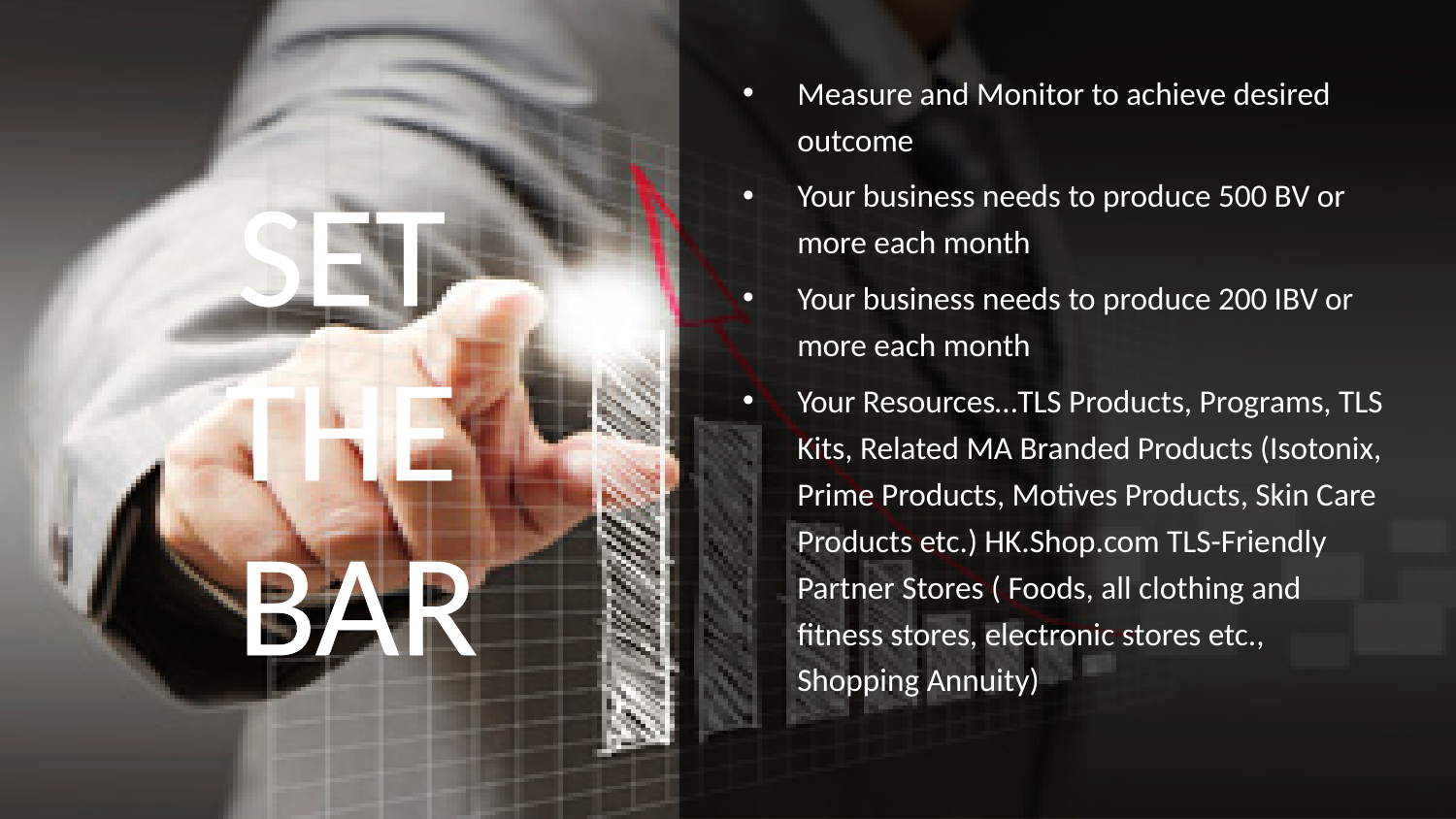

Measure and Monitor to achieve desired outcome

Your business needs to produce 500 BV or more each month

Your business needs to produce 200 IBV or more each month

Your Resources…TLS Products, Programs, TLS Kits, Related MA Branded Products (Isotonix, Prime Products, Motives Products, Skin Care Products etc.) HK.Shop.com TLS-Friendly Partner Stores ( Foods, all clothing and fitness stores, electronic stores etc., Shopping Annuity)

SET
THE
BAR